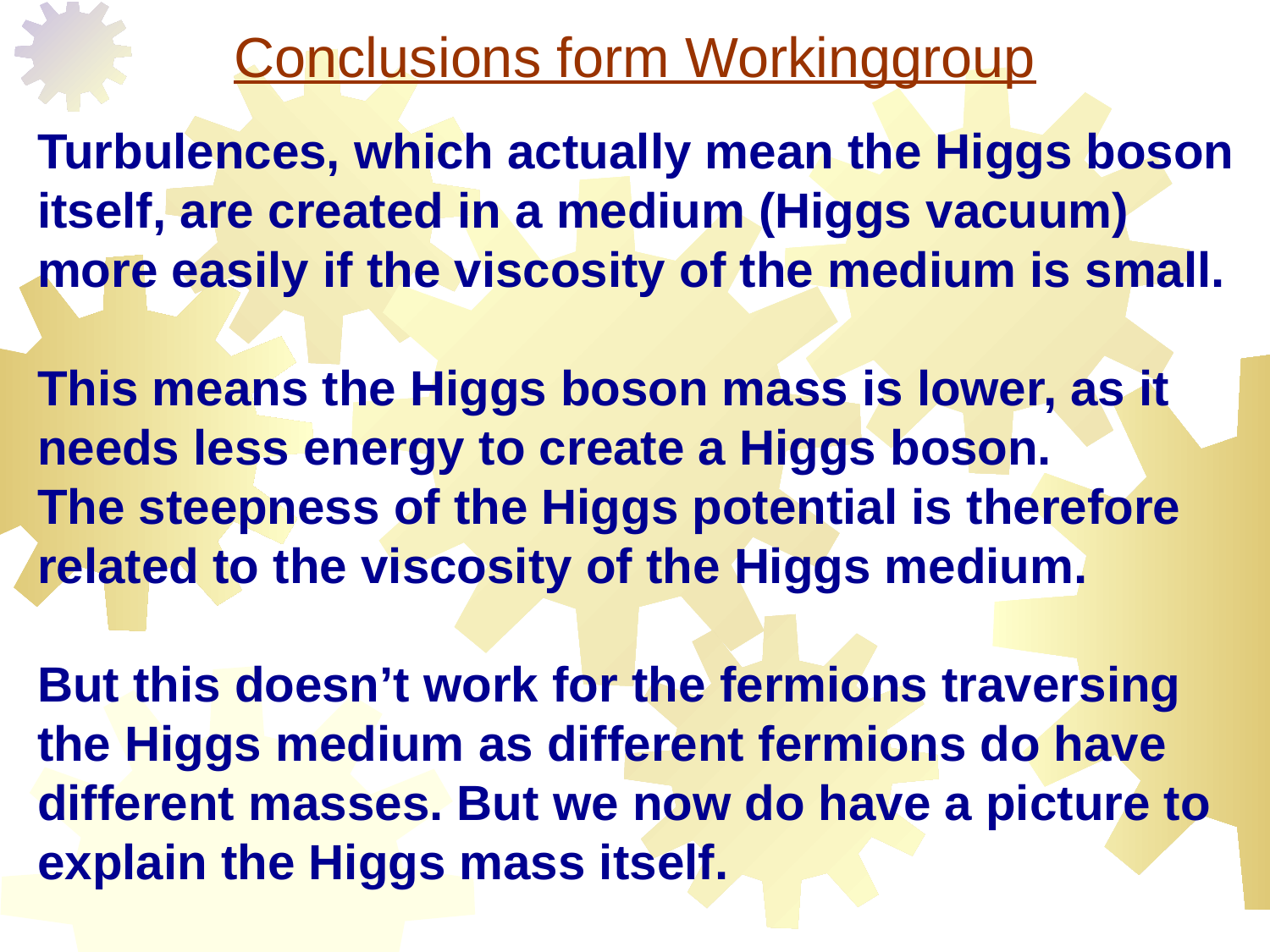

# Conclusions form Workinggroup
Turbulences, which actually mean the Higgs boson itself, are created in a medium (Higgs vacuum) more easily if the viscosity of the medium is small.

This means the Higgs boson mass is lower, as it
needs less energy to create a Higgs boson.
The steepness of the Higgs potential is therefore related to the viscosity of the Higgs medium.

But this doesn’t work for the fermions traversing
the Higgs medium as different fermions do have different masses. But we now do have a picture to explain the Higgs mass itself.